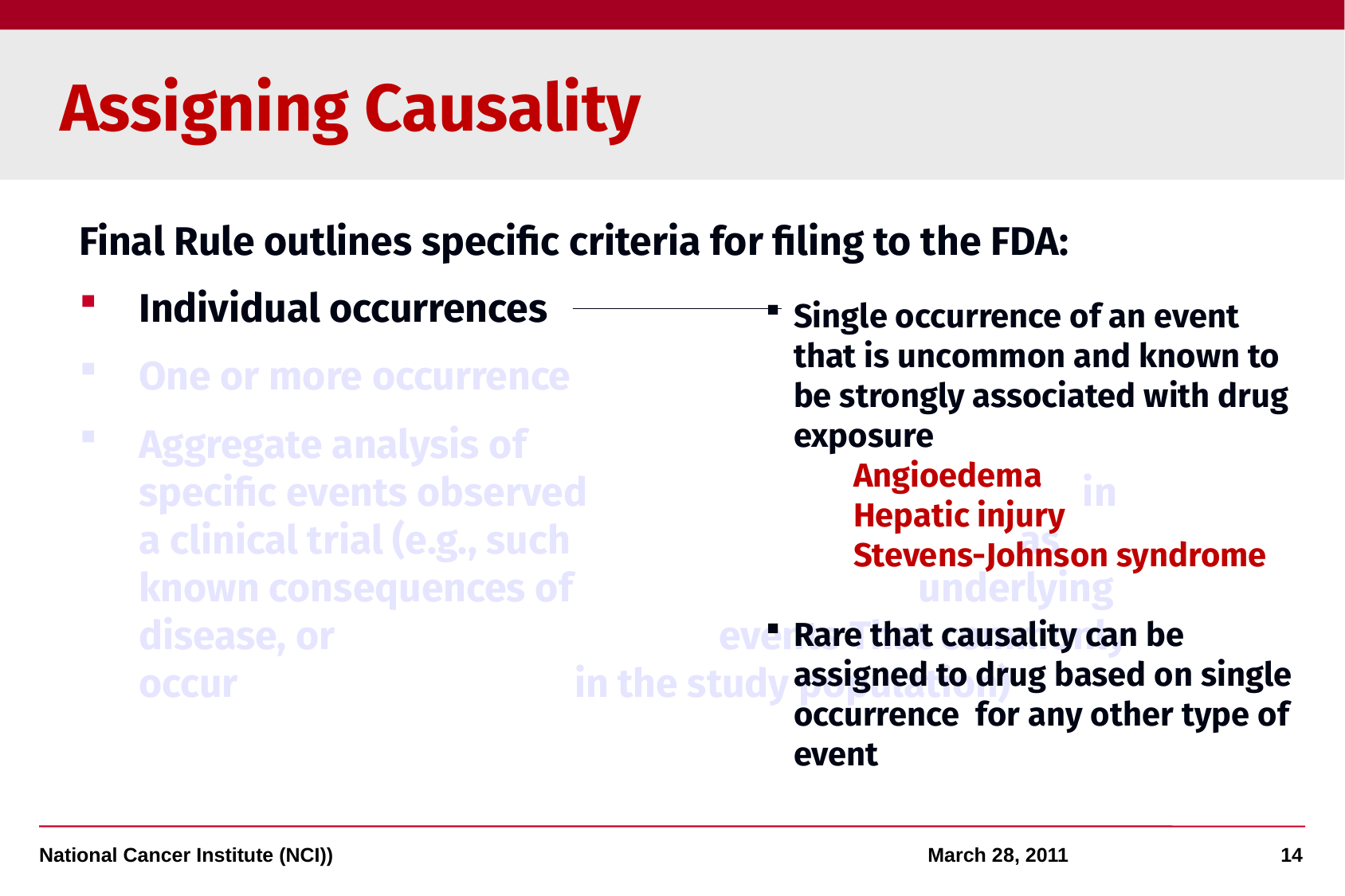

# Assigning Causality
Final Rule outlines specific criteria for filing to the FDA:
Individual occurrences
One or more occurrence
Aggregate analysis of
specific events observed                                                     in a clinical trial (e.g., such                                                as known consequences of                                     underlying disease, or                                         events That commonly occur                                    in the study population)

Single occurrence of an event that is uncommon and known to be strongly associated with drug exposure
Angioedema
Hepatic injury
Stevens-Johnson syndrome

Rare that causality can be assigned to drug based on single occurrence  for any other type of event